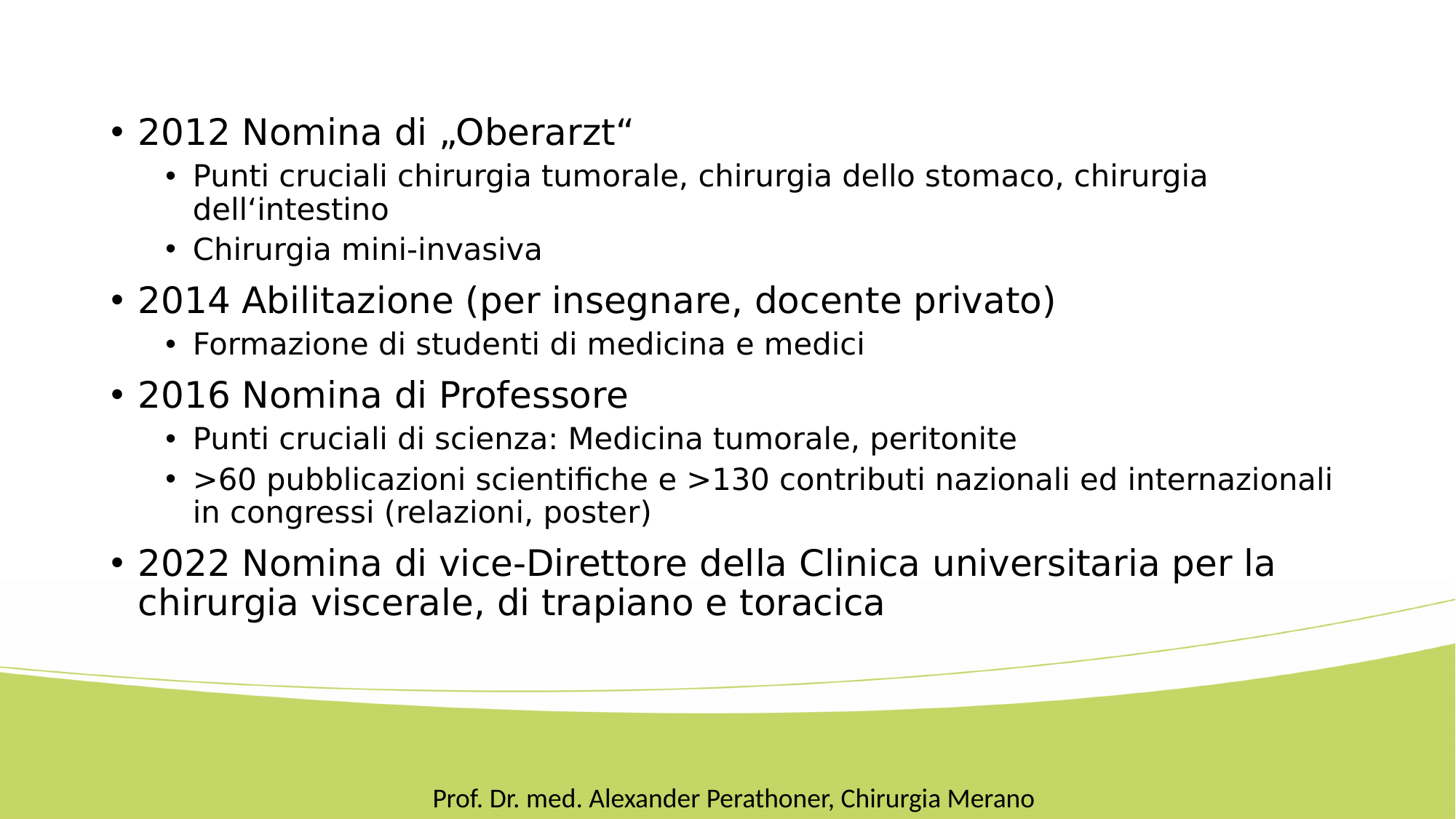

2012 Nomina di „Oberarzt“
Punti cruciali chirurgia tumorale, chirurgia dello stomaco, chirurgia dell‘intestino
Chirurgia mini-invasiva
2014 Abilitazione (per insegnare, docente privato)
Formazione di studenti di medicina e medici
2016 Nomina di Professore
Punti cruciali di scienza: Medicina tumorale, peritonite
>60 pubblicazioni scientifiche e >130 contributi nazionali ed internazionali in congressi (relazioni, poster)
2022 Nomina di vice-Direttore della Clinica universitaria per la chirurgia viscerale, di trapiano e toracica
Prof. Dr. med. Alexander Perathoner, Chirurgia Merano